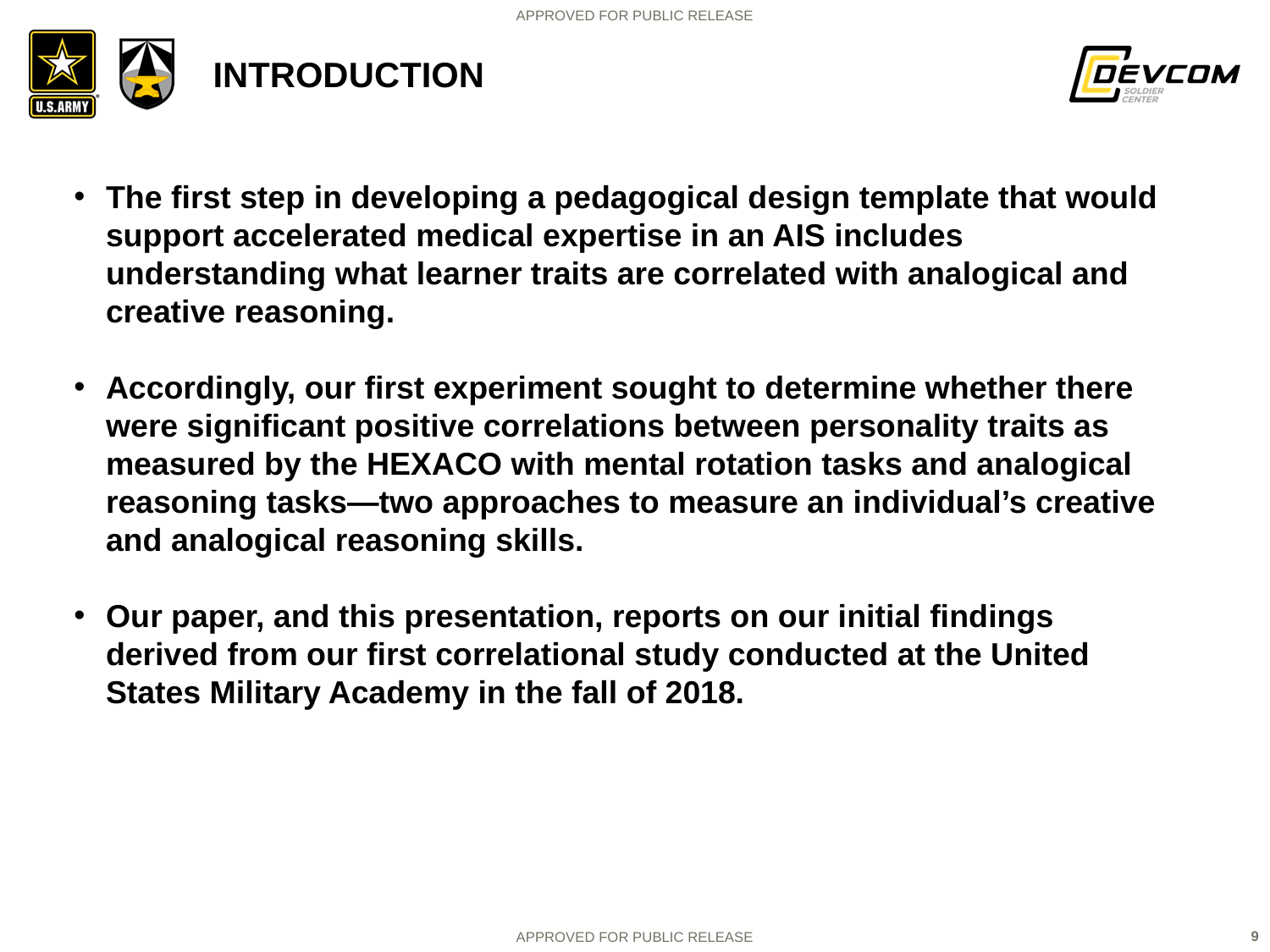

# Introduction
The first step in developing a pedagogical design template that would support accelerated medical expertise in an AIS includes understanding what learner traits are correlated with analogical and creative reasoning.

Accordingly, our first experiment sought to determine whether there were significant positive correlations between personality traits as measured by the HEXACO with mental rotation tasks and analogical reasoning tasks—two approaches to measure an individual’s creative and analogical reasoning skills.

Our paper, and this presentation, reports on our initial findings derived from our first correlational study conducted at the United States Military Academy in the fall of 2018.